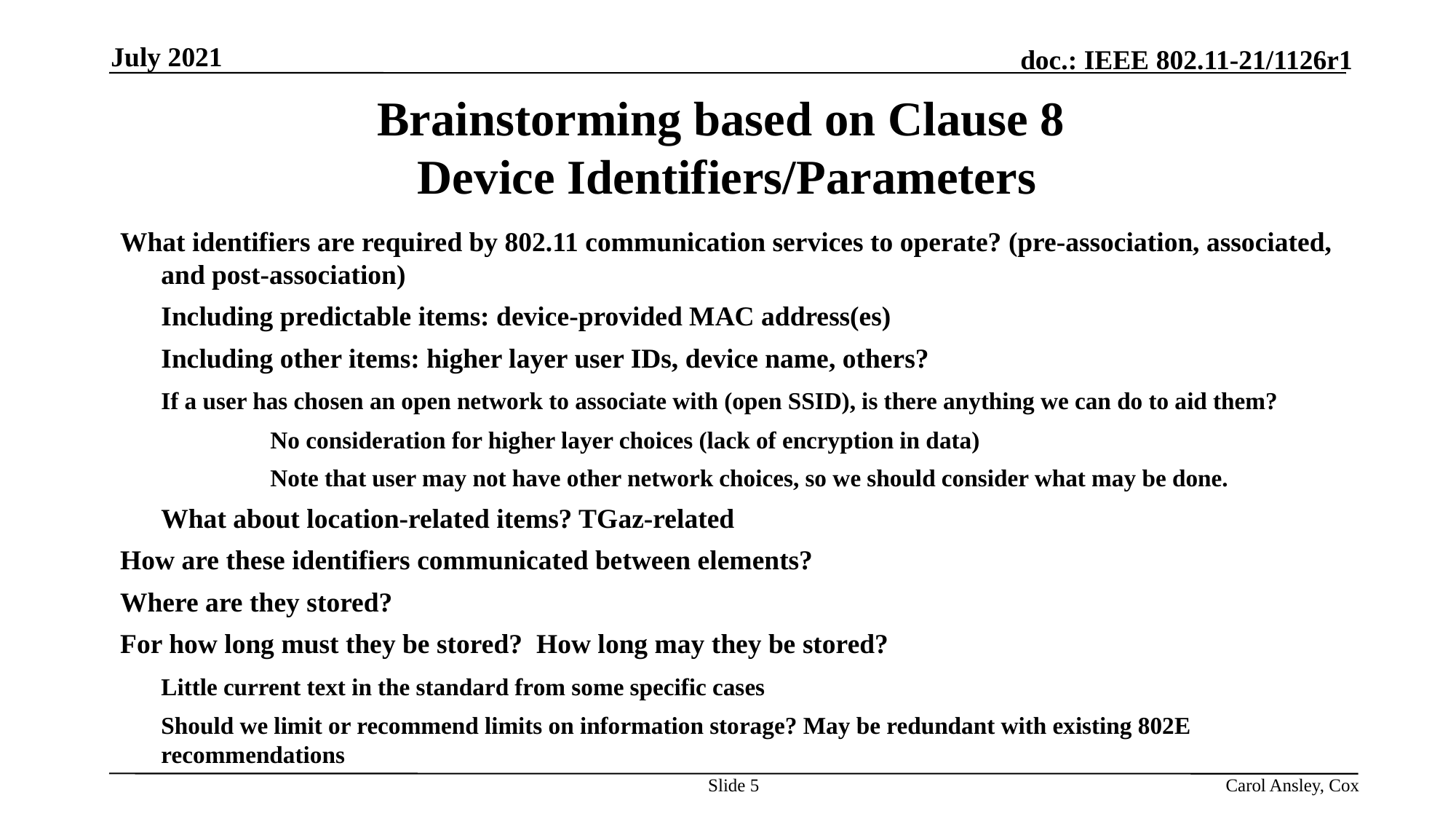

July 2021
# Brainstorming based on Clause 8 Device Identifiers/Parameters
What identifiers are required by 802.11 communication services to operate? (pre-association, associated, and post-association)
	Including predictable items: device-provided MAC address(es)
	Including other items: higher layer user IDs, device name, others?
	If a user has chosen an open network to associate with (open SSID), is there anything we can do to aid them?
		No consideration for higher layer choices (lack of encryption in data)
		Note that user may not have other network choices, so we should consider what may be done.
	What about location-related items? TGaz-related
How are these identifiers communicated between elements?
Where are they stored?
For how long must they be stored?  How long may they be stored?
	Little current text in the standard from some specific cases
	Should we limit or recommend limits on information storage? May be redundant with existing 802E recommendations

Slide 5
Carol Ansley, Cox